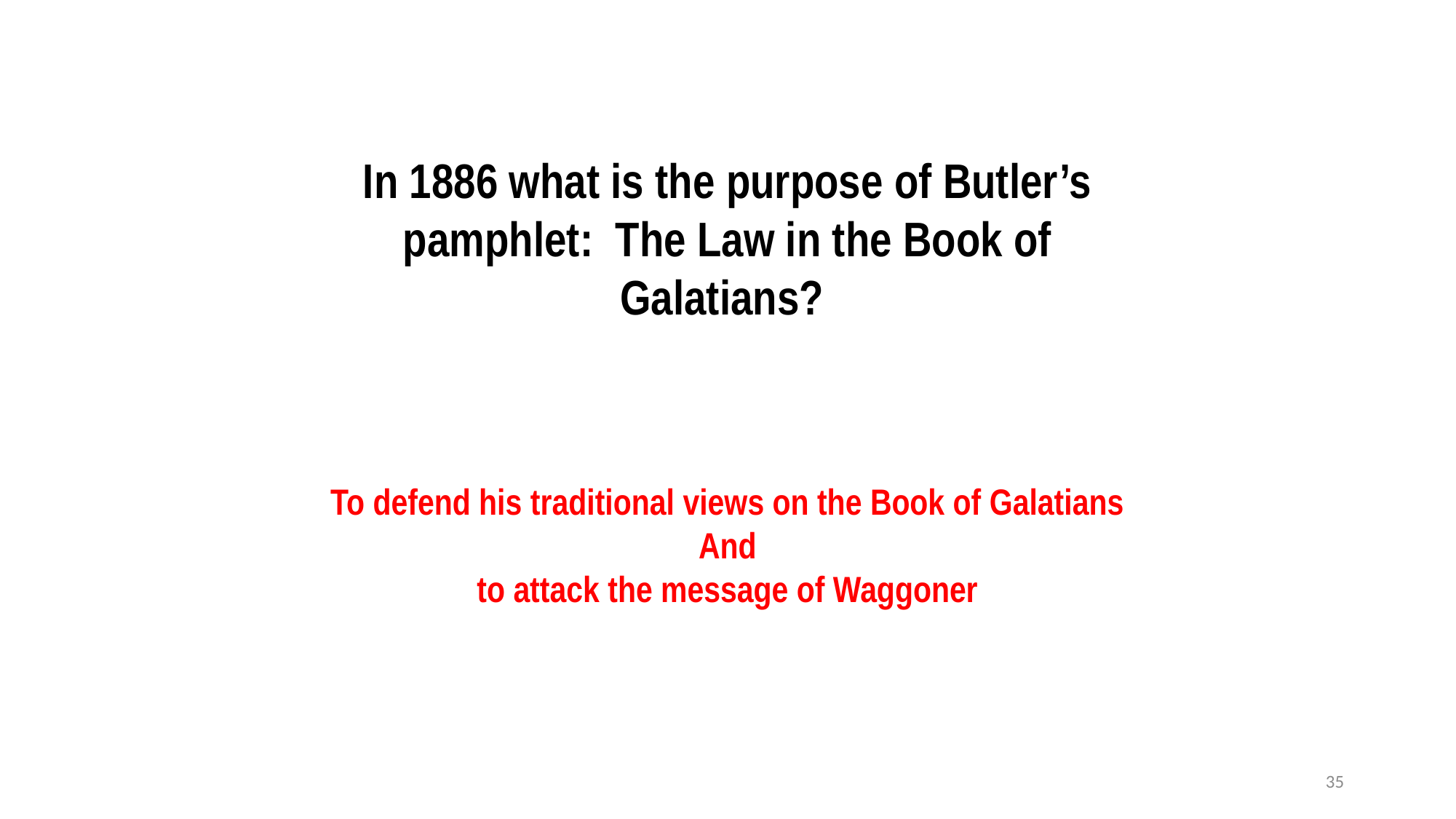

In 1886 what is the purpose of Butler’s pamphlet:  The Law in the Book of Galatians?

To defend his traditional views on the Book of Galatians
And
to attack the message of Waggoner
35